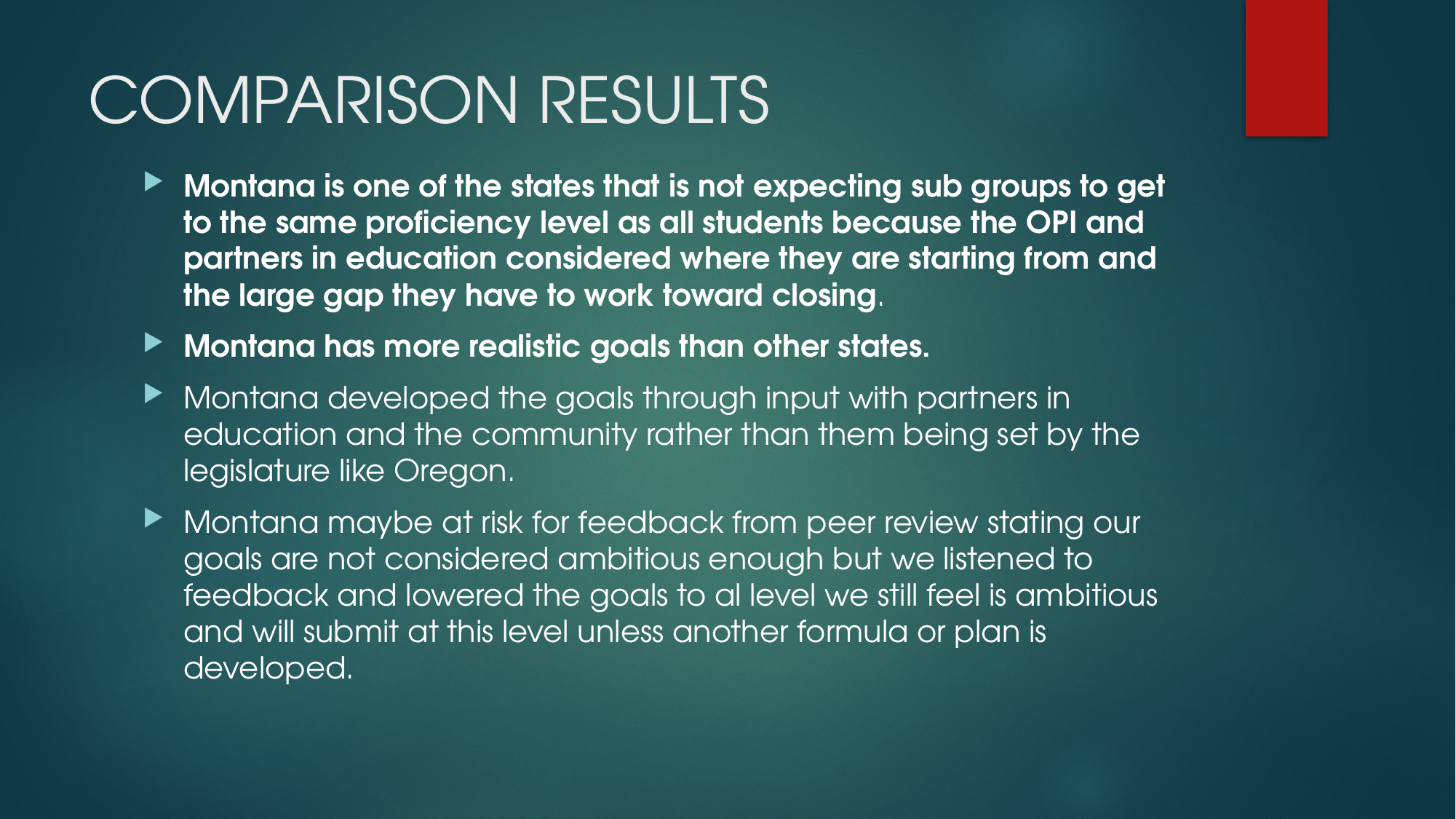

# COMPARISON RESULTS
Montana is one of the states that is not expecting sub groups to get to the same proficiency level as all students because the OPI and partners in education considered where they are starting from and the large gap they have to work toward closing.
Montana has more realistic goals than other states.
Montana developed the goals through input with partners in education and the community rather than them being set by the legislature like Oregon.
Montana maybe at risk for feedback from peer review stating our goals are not considered ambitious enough but we listened to feedback and lowered the goals to al level we still feel is ambitious and will submit at this level unless another formula or plan is developed.